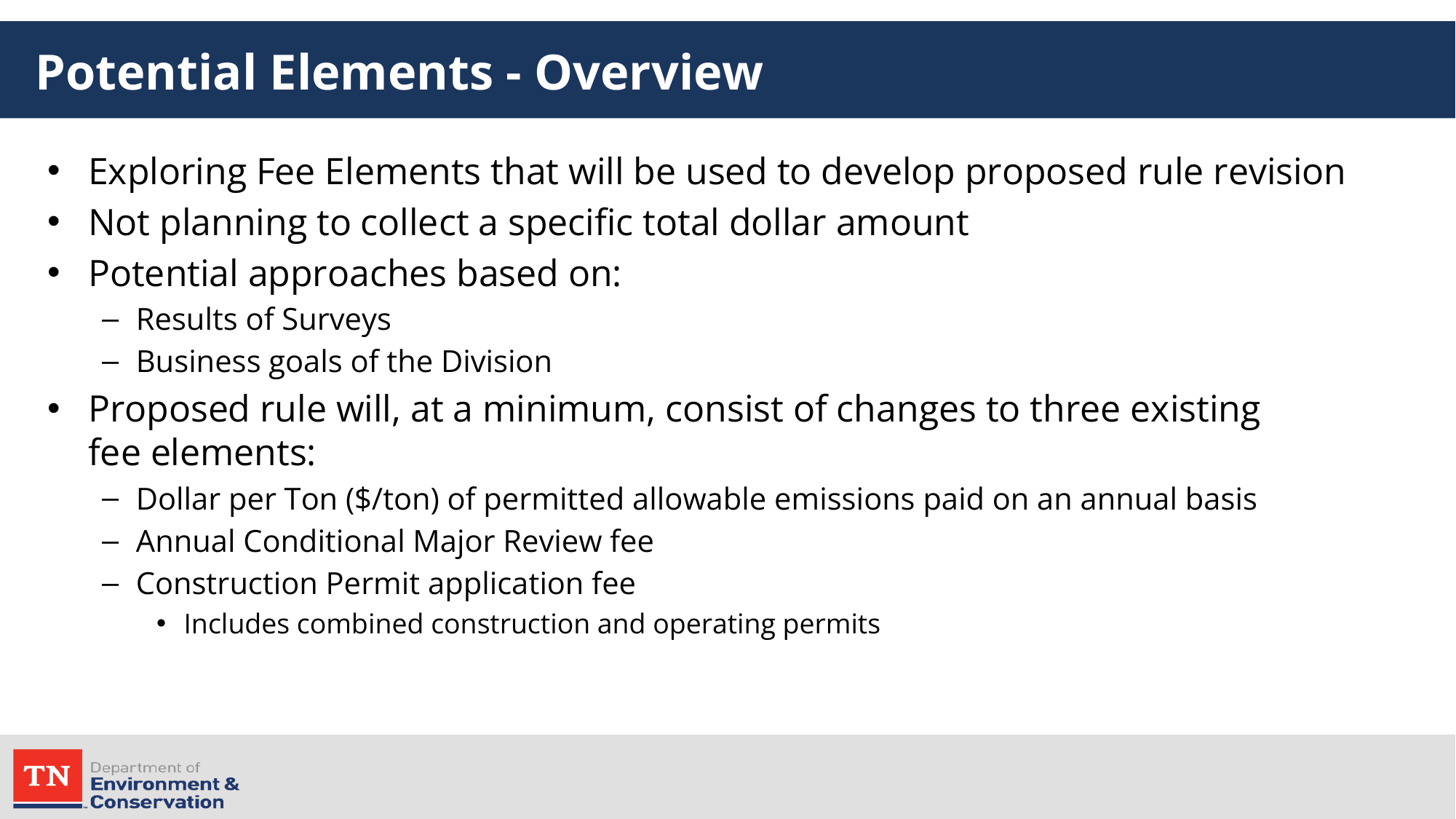

# Potential Elements - Overview
Exploring Fee Elements that will be used to develop proposed rule revision
Not planning to collect a specific total dollar amount
Potential approaches based on:
Results of Surveys
Business goals of the Division
Proposed rule will, at a minimum, consist of changes to three existing fee elements:
Dollar per Ton ($/ton) of permitted allowable emissions paid on an annual basis
Annual Conditional Major Review fee
Construction Permit application fee
Includes combined construction and operating permits